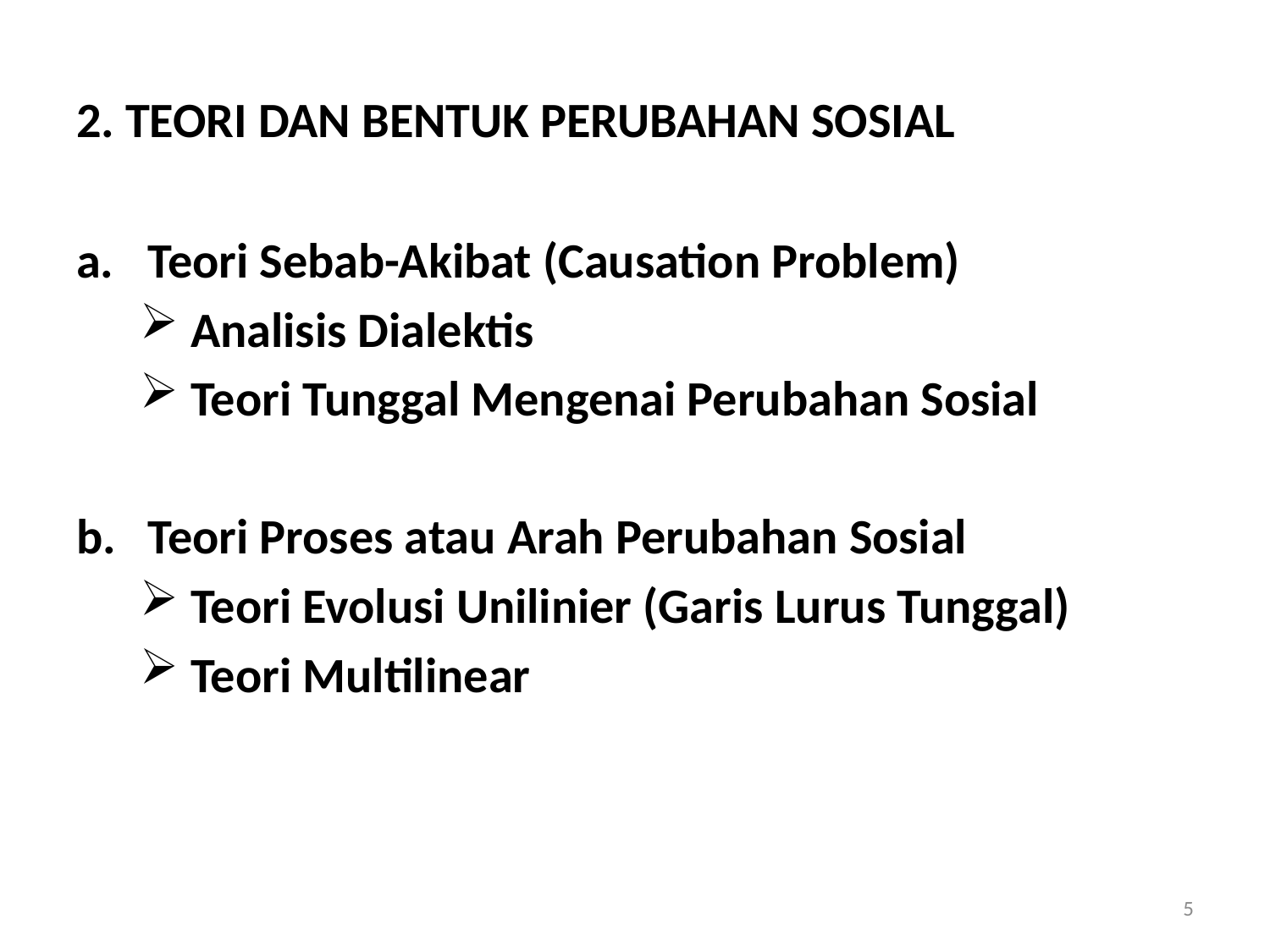

# 2. TEORI DAN BENTUK PERUBAHAN SOSIAL
Teori Sebab-Akibat (Causation Problem)
 Analisis Dialektis
 Teori Tunggal Mengenai Perubahan Sosial

Teori Proses atau Arah Perubahan Sosial
 Teori Evolusi Unilinier (Garis Lurus Tunggal)
 Teori Multilinear

5